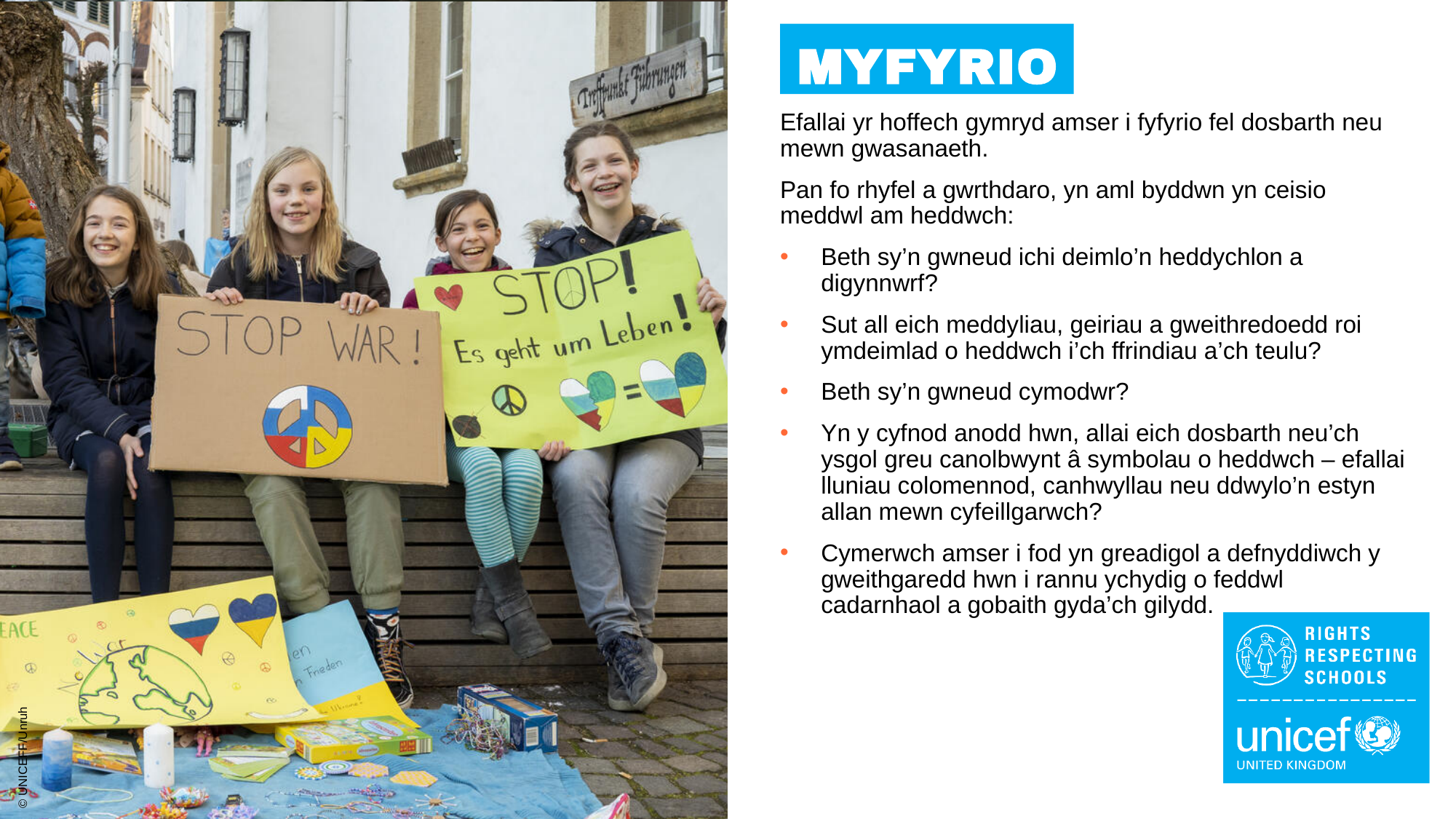

MYFYRIO
Efallai yr hoffech gymryd amser i fyfyrio fel dosbarth neu mewn gwasanaeth.
Pan fo rhyfel a gwrthdaro, yn aml byddwn yn ceisio meddwl am heddwch:
Beth sy’n gwneud ichi deimlo’n heddychlon a digynnwrf?
Sut all eich meddyliau, geiriau a gweithredoedd roi ymdeimlad o heddwch i’ch ffrindiau a’ch teulu?
Beth sy’n gwneud cymodwr?
Yn y cyfnod anodd hwn, allai eich dosbarth neu’ch ysgol greu canolbwynt â symbolau o heddwch – efallai lluniau colomennod, canhwyllau neu ddwylo’n estyn allan mewn cyfeillgarwch?
Cymerwch amser i fod yn greadigol a defnyddiwch y gweithgaredd hwn i rannu ychydig o feddwl cadarnhaol a gobaith gyda’ch gilydd.

© UNICEFF/Unruh